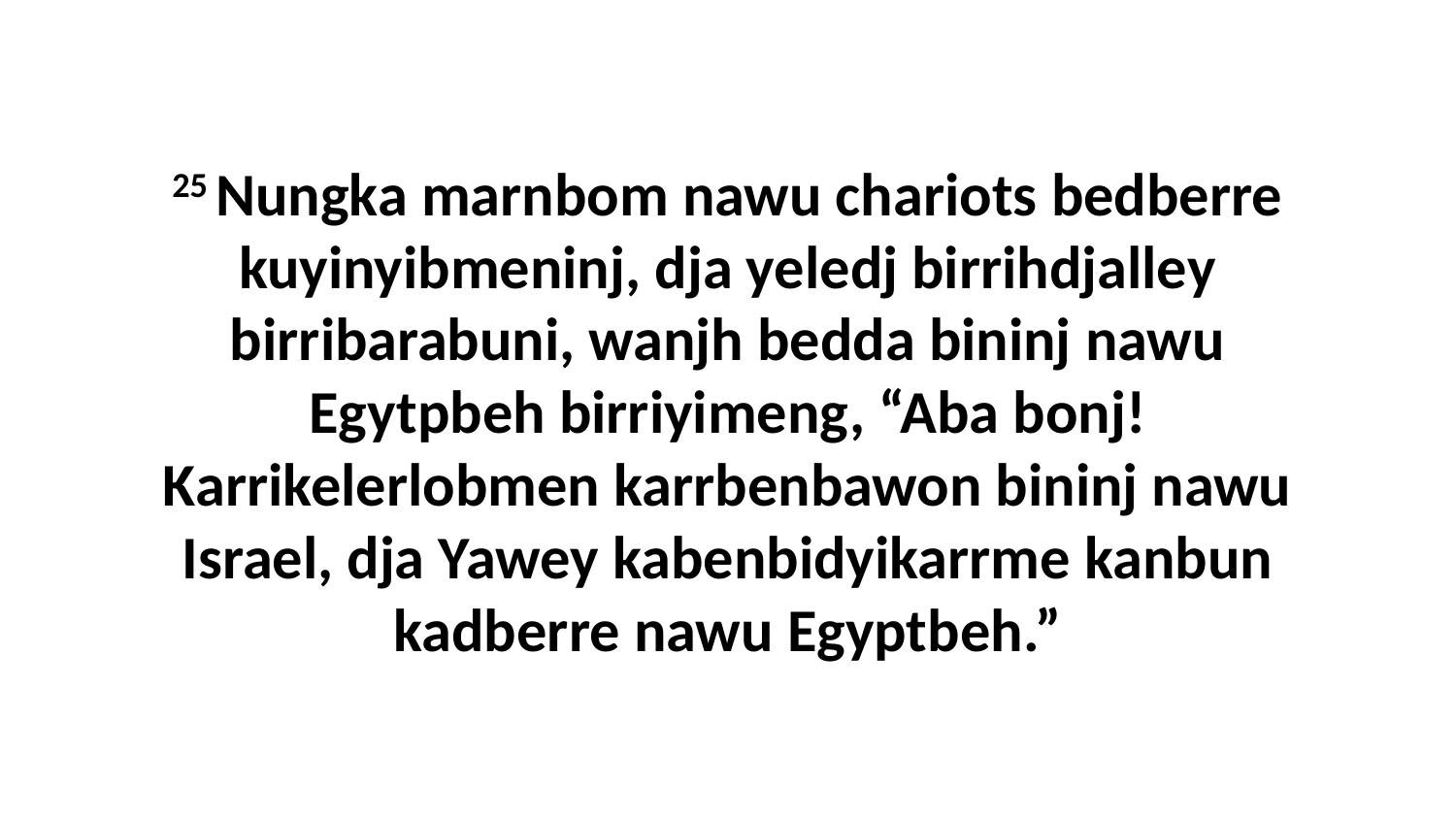

25 Nungka marnbom nawu chariots bedberre kuyinyibmeninj, dja yeledj birrihdjalley birribarabuni, wanjh bedda bininj nawu Egytpbeh birriyimeng, “Aba bonj! Karrikelerlobmen karrbenbawon bininj nawu Israel, dja Yawey kabenbidyikarrme kanbun kadberre nawu Egyptbeh.”